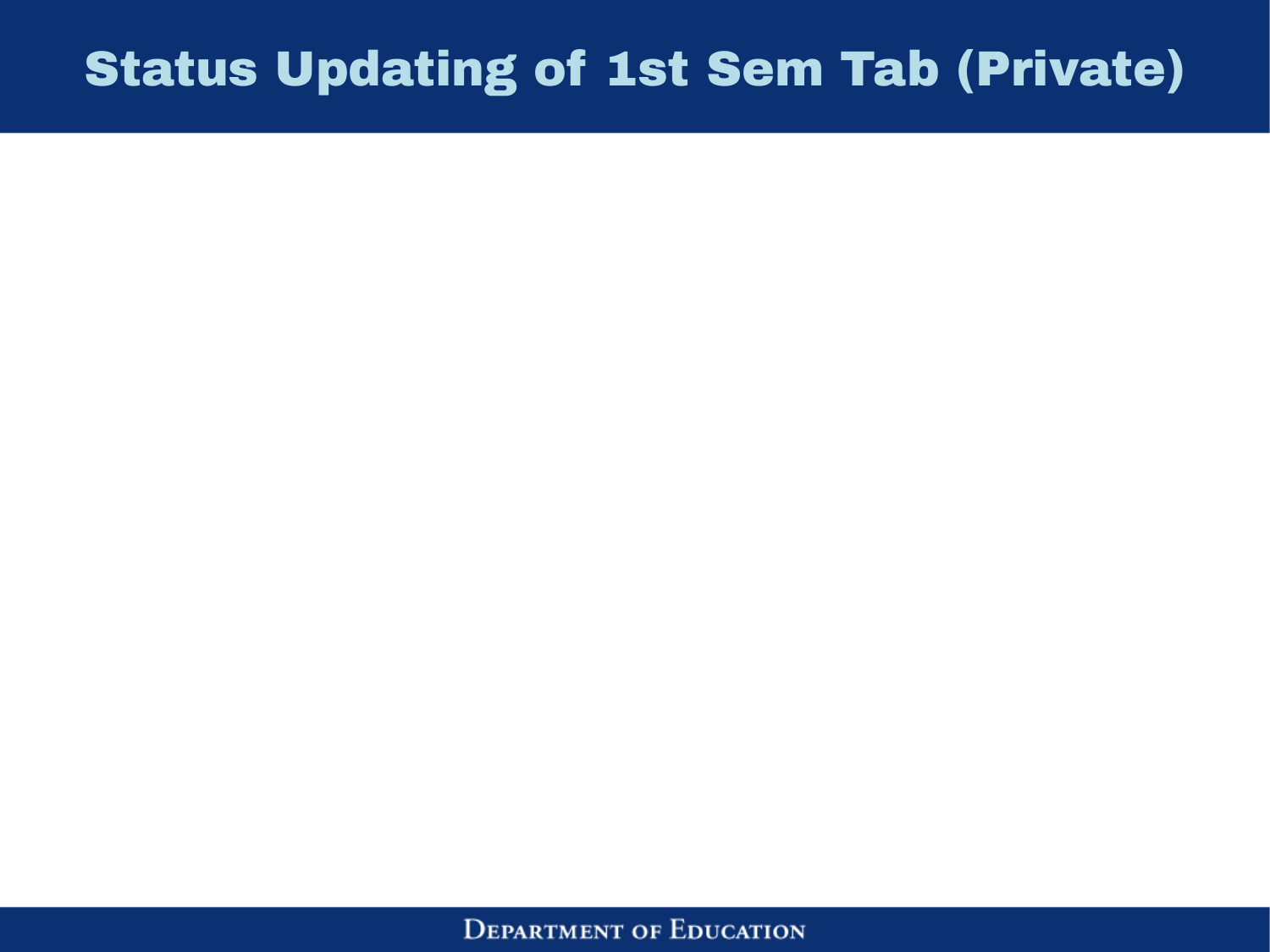

# Status Updating of 1st Sem Tab (Private)